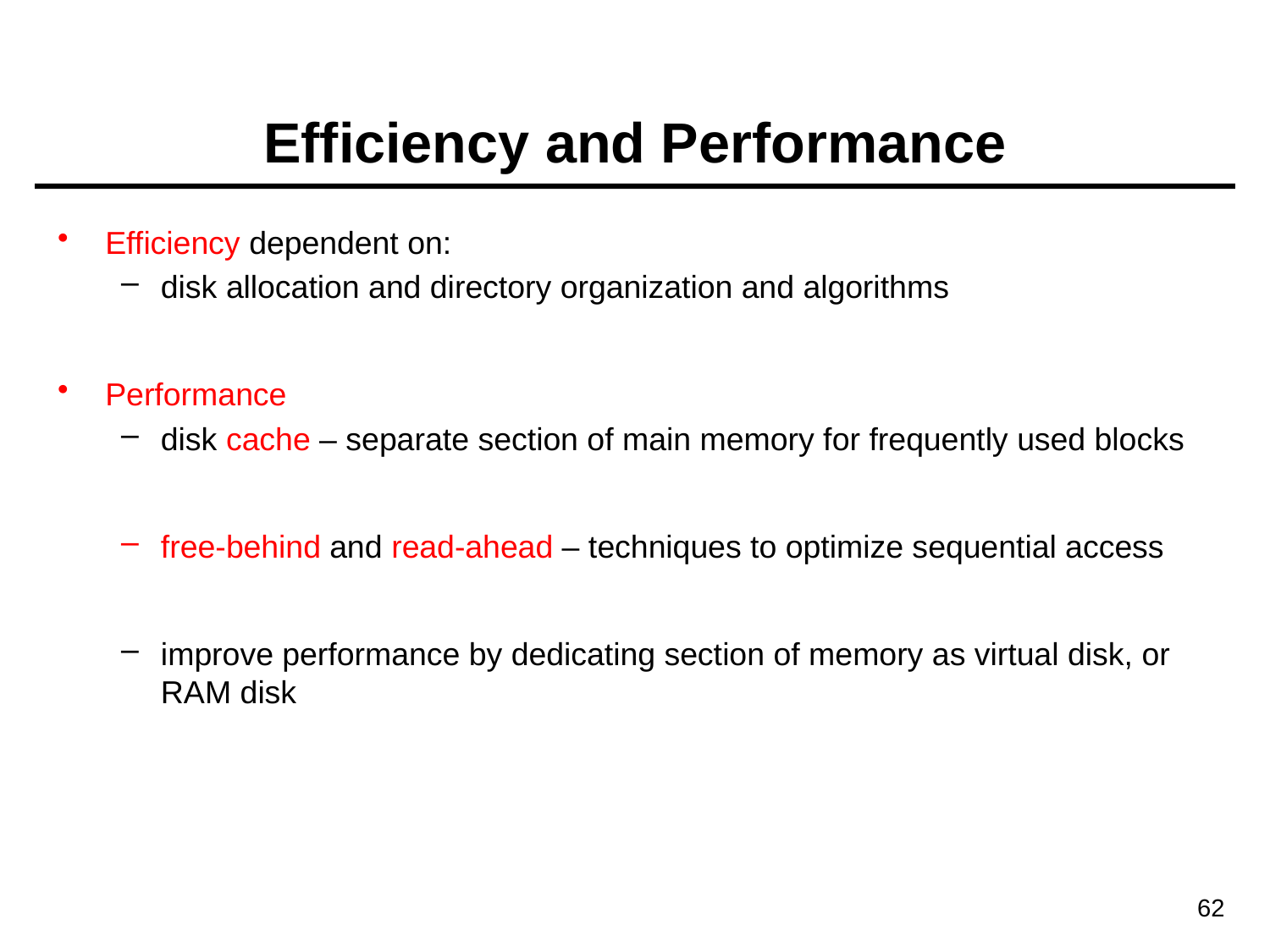

Efficiency and Performance
Efficiency dependent on:
disk allocation and directory organization and algorithms

Performance
disk cache – separate section of main memory for frequently used blocks

free-behind and read-ahead – techniques to optimize sequential access

improve performance by dedicating section of memory as virtual disk, or RAM disk
62